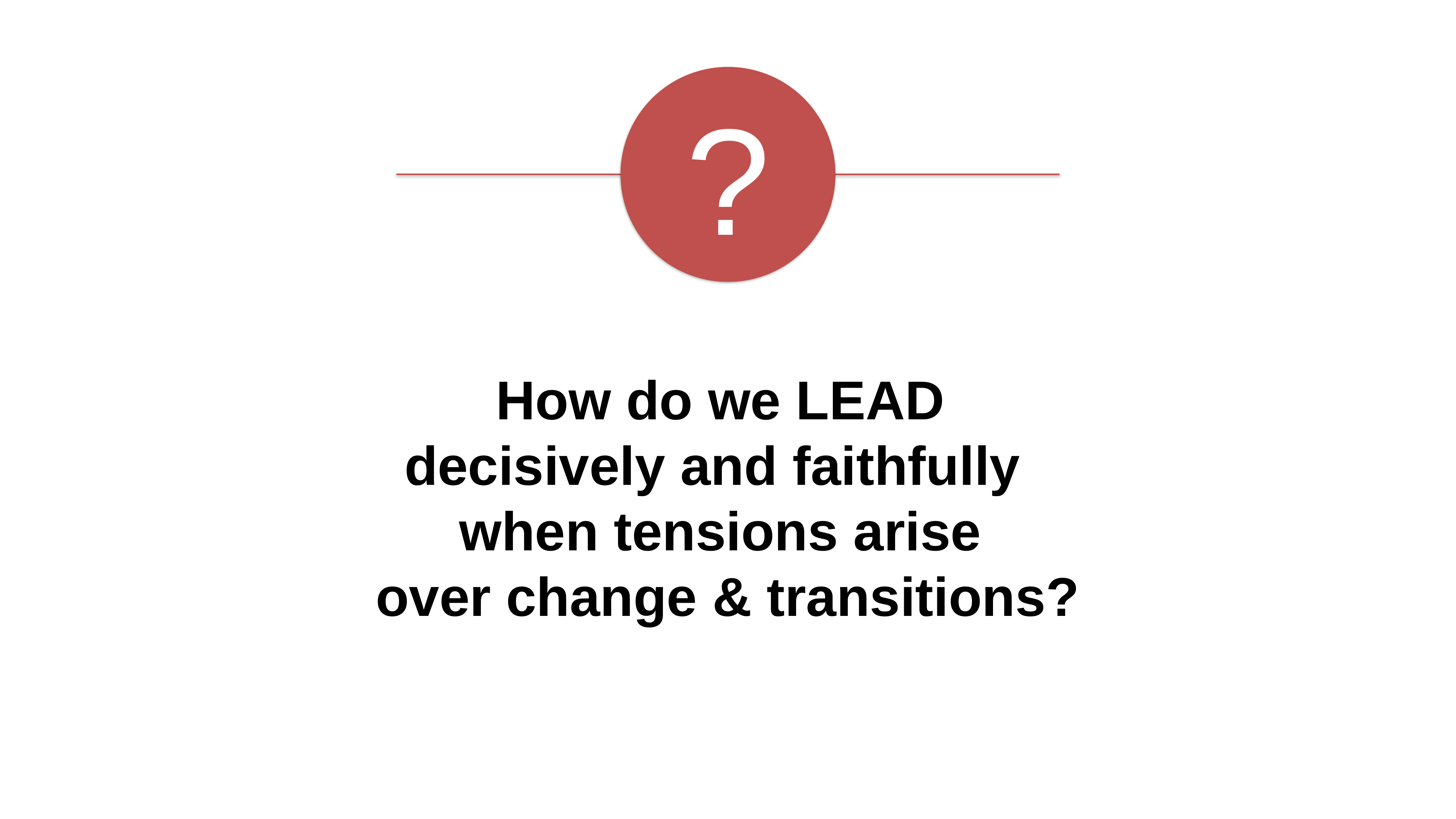

?

How do we LEAD
decisively and faithfully
when tensions arise
over change & transitions?